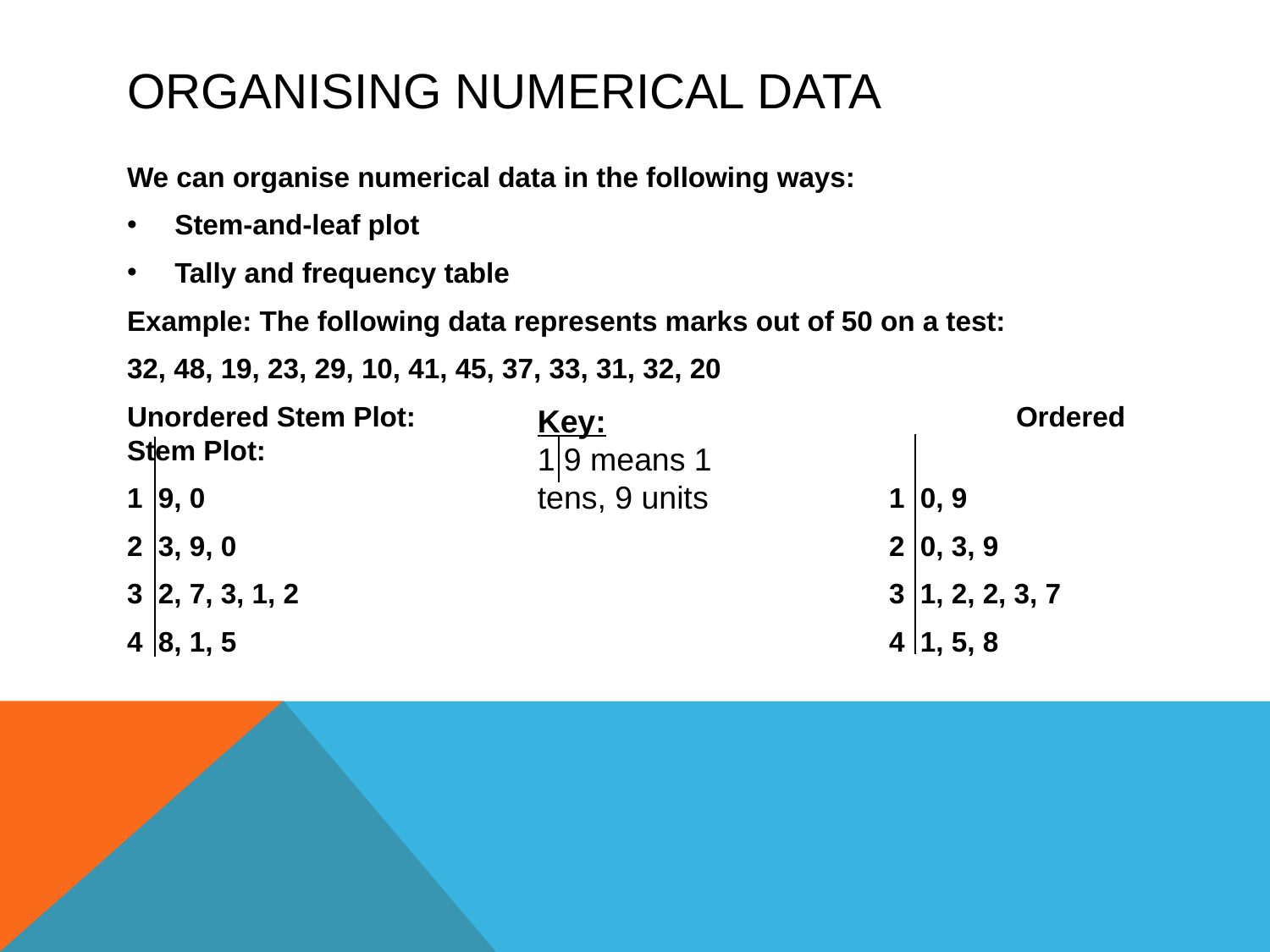

# Organising Numerical Data
We can organise numerical data in the following ways:
Stem-and-leaf plot
Tally and frequency table
Example: The following data represents marks out of 50 on a test:
32, 48, 19, 23, 29, 10, 41, 45, 37, 33, 31, 32, 20
Unordered Stem Plot:					Ordered Stem Plot:
1  9, 0						1  0, 9
2  3, 9, 0						2  0, 3, 9
3  2, 7, 3, 1, 2					3  1, 2, 2, 3, 7
4  8, 1, 5						4  1, 5, 8

Key:
1 9 means 1 tens, 9 units